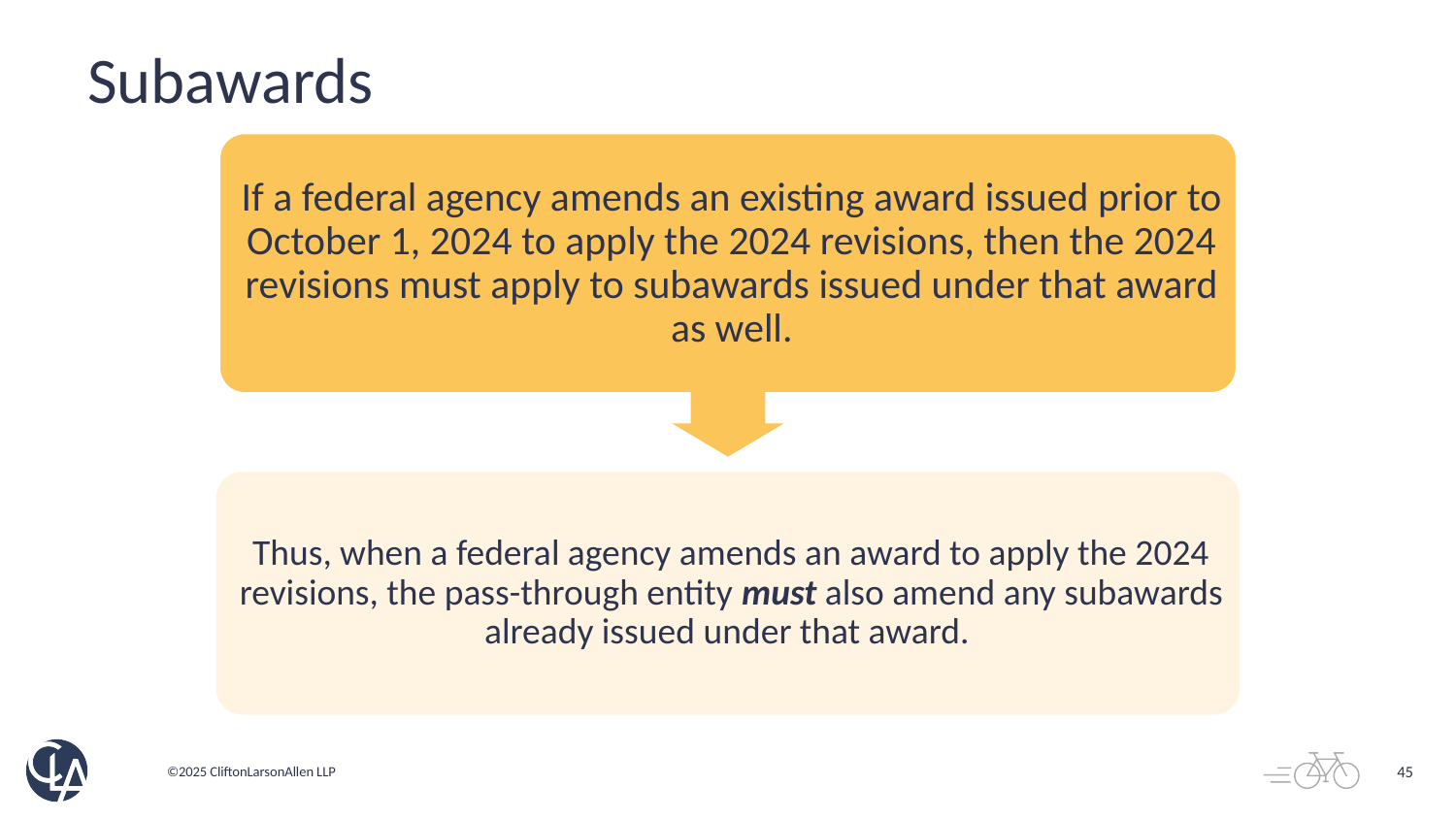

# Subawards
If a federal agency amends an existing award issued prior to October 1, 2024 to apply the 2024 revisions, then the 2024 revisions must apply to subawards issued under that award as well.
Thus, when a federal agency amends an award to apply the 2024 revisions, the pass-through entity must also amend any subawards already issued under that award.
45